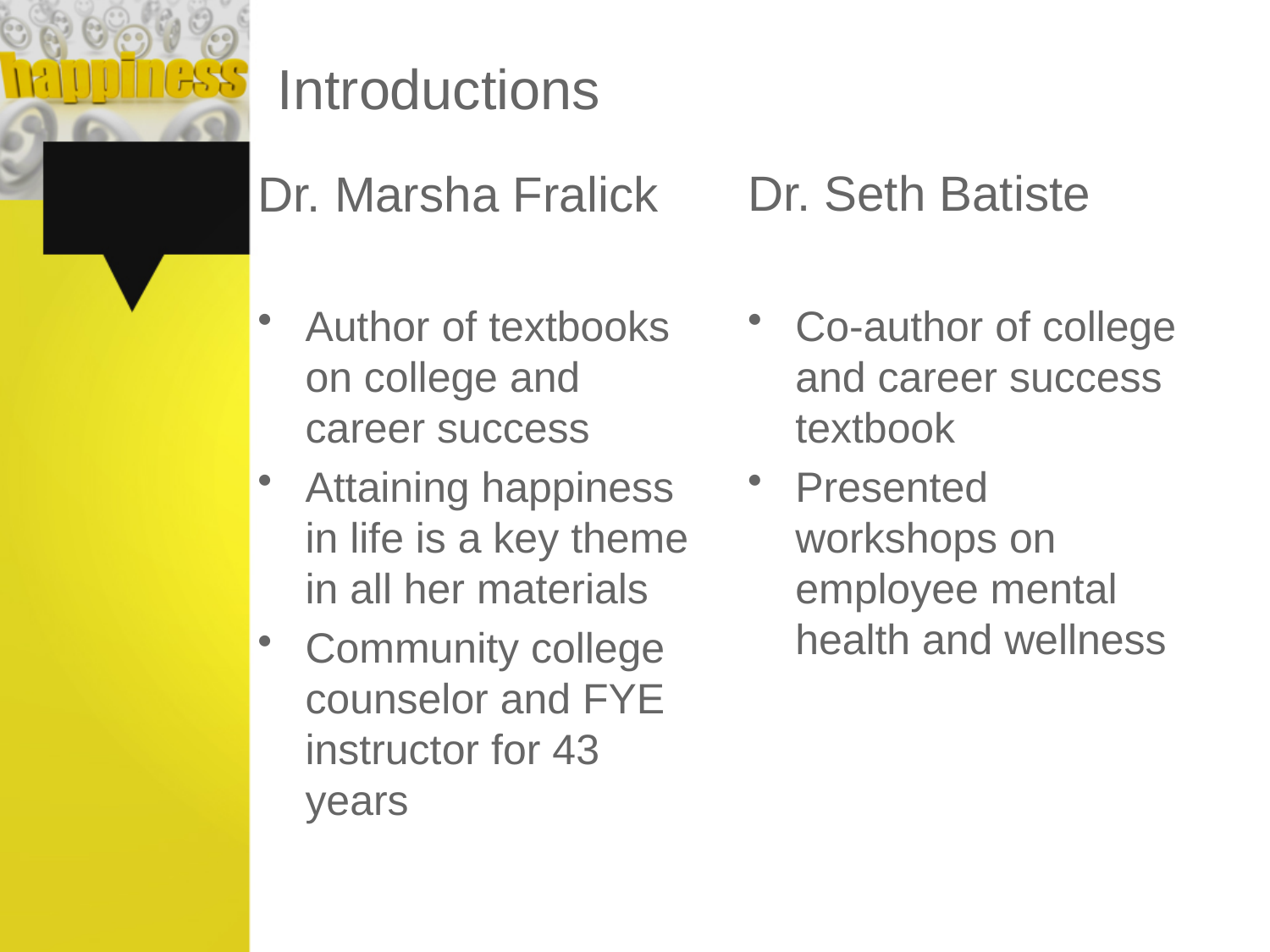

# Introductions
Dr. Seth Batiste

Co-author of college and career success textbook
Presented workshops on employee mental health and wellness
Dr. Marsha Fralick

Author of textbooks on college and career success
Attaining happiness in life is a key theme in all her materials
Community college counselor and FYE instructor for 43  years